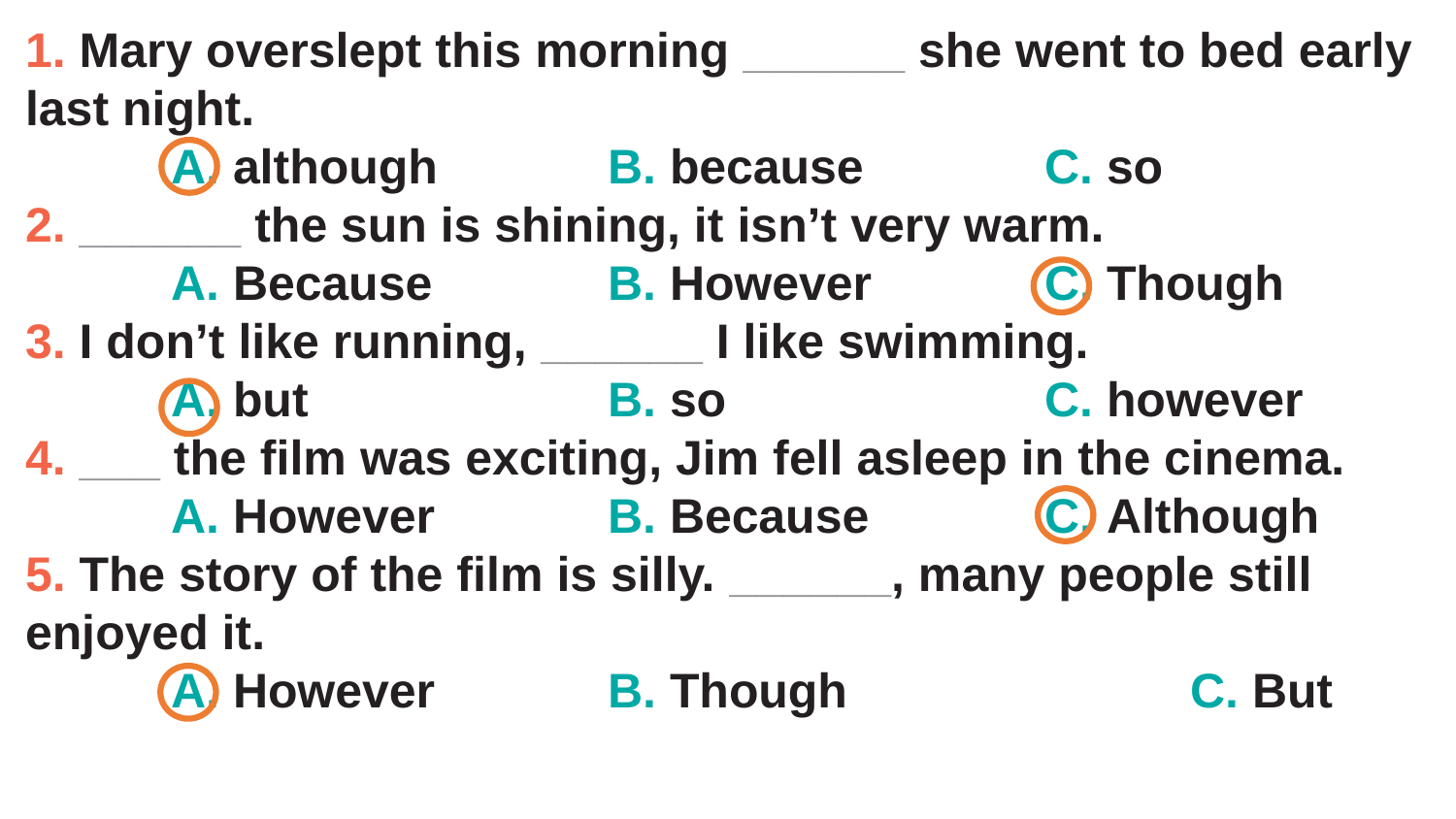

1. Mary overslept this morning ______ she went to bed early last night.
	A. although 		B. because 		C. so
2. ______ the sun is shining, it isn’t very warm.
	A. Because 		B. However 		C. Though
3. I don’t like running, ______ I like swimming.
	A. but 		B. so 			C. however
4. ___ the film was exciting, Jim fell asleep in the cinema.
	A. However 		B. Because 		C. Although
5. The story of the film is silly. ______, many people still enjoyed it.
	A. However 		B. Though 			C. But

4